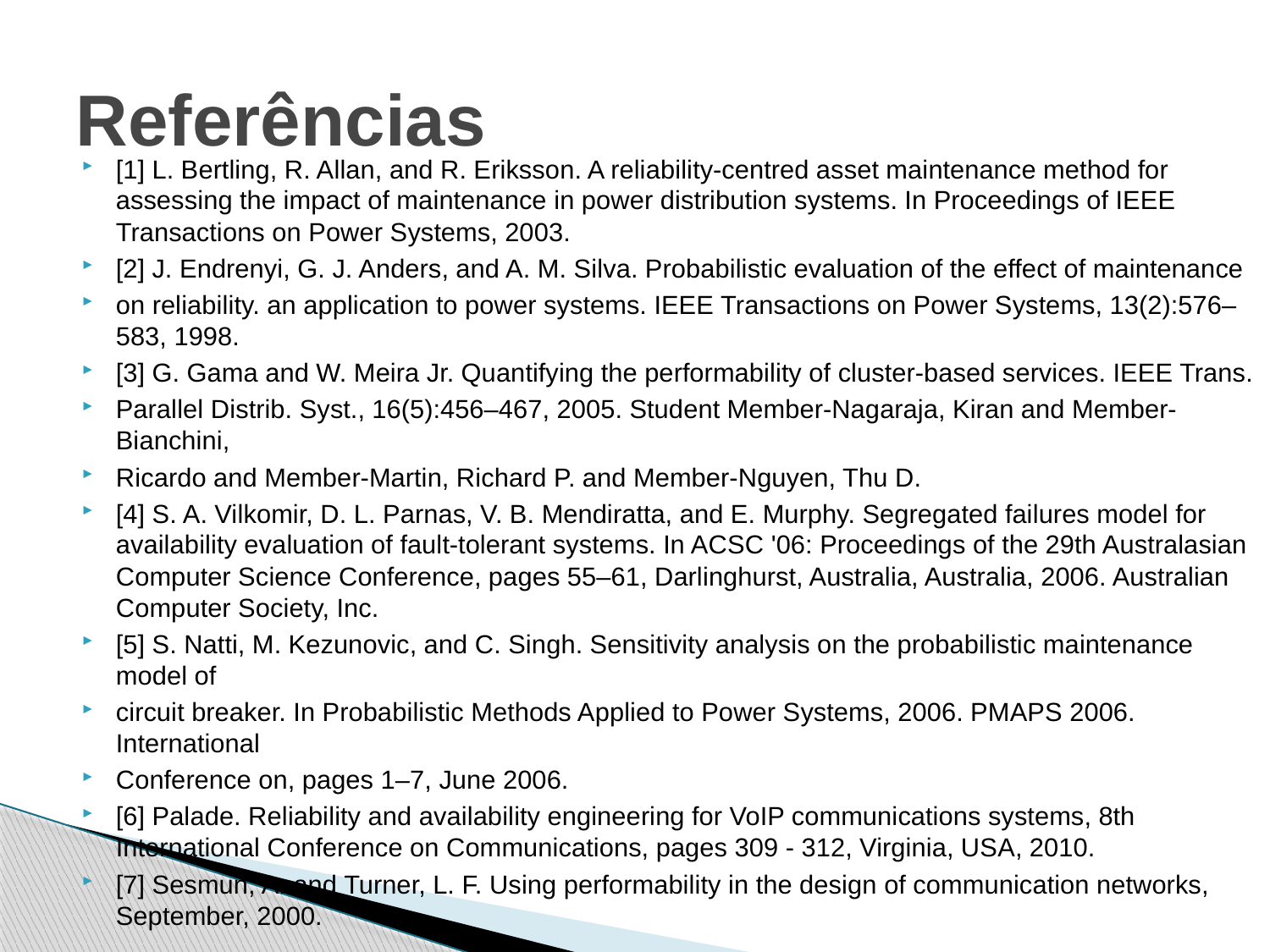

# Referências
[1] L. Bertling, R. Allan, and R. Eriksson. A reliability-centred asset maintenance method for assessing the impact of maintenance in power distribution systems. In Proceedings of IEEE Transactions on Power Systems, 2003.
[2] J. Endrenyi, G. J. Anders, and A. M. Silva. Probabilistic evaluation of the effect of maintenance
on reliability. an application to power systems. IEEE Transactions on Power Systems, 13(2):576–583, 1998.
[3] G. Gama and W. Meira Jr. Quantifying the performability of cluster-based services. IEEE Trans.
Parallel Distrib. Syst., 16(5):456–467, 2005. Student Member-Nagaraja, Kiran and Member-Bianchini,
Ricardo and Member-Martin, Richard P. and Member-Nguyen, Thu D.
[4] S. A. Vilkomir, D. L. Parnas, V. B. Mendiratta, and E. Murphy. Segregated failures model for availability evaluation of fault-tolerant systems. In ACSC '06: Proceedings of the 29th Australasian Computer Science Conference, pages 55–61, Darlinghurst, Australia, Australia, 2006. Australian Computer Society, Inc.
[5] S. Natti, M. Kezunovic, and C. Singh. Sensitivity analysis on the probabilistic maintenance model of
circuit breaker. In Probabilistic Methods Applied to Power Systems, 2006. PMAPS 2006. International
Conference on, pages 1–7, June 2006.
[6] Palade. Reliability and availability engineering for VoIP communications systems, 8th International Conference on Communications, pages 309 - 312, Virginia, USA, 2010.
[7] Sesmun, A. and Turner, L. F. Using performability in the design of communication networks, September, 2000.